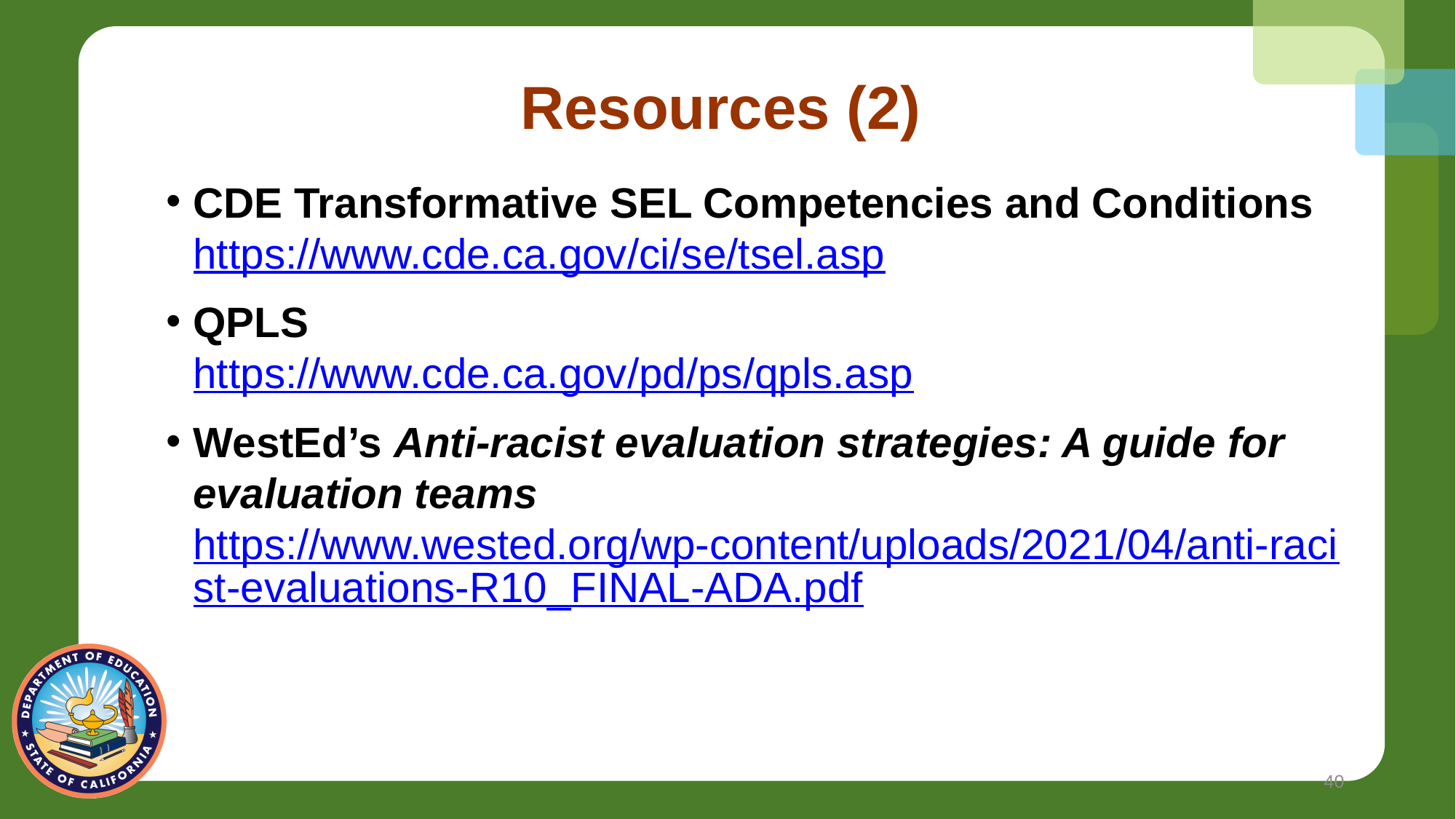

# Resources (2)
CDE Transformative SEL Competencies and Conditions
https://www.cde.ca.gov/ci/se/tsel.asp
QPLS
https://www.cde.ca.gov/pd/ps/qpls.asp
WestEd’s Anti-racist evaluation strategies: A guide for evaluation teams
https://www.wested.org/wp-content/uploads/2021/04/anti-racist-evaluations-R10_FINAL-ADA.pdf

40